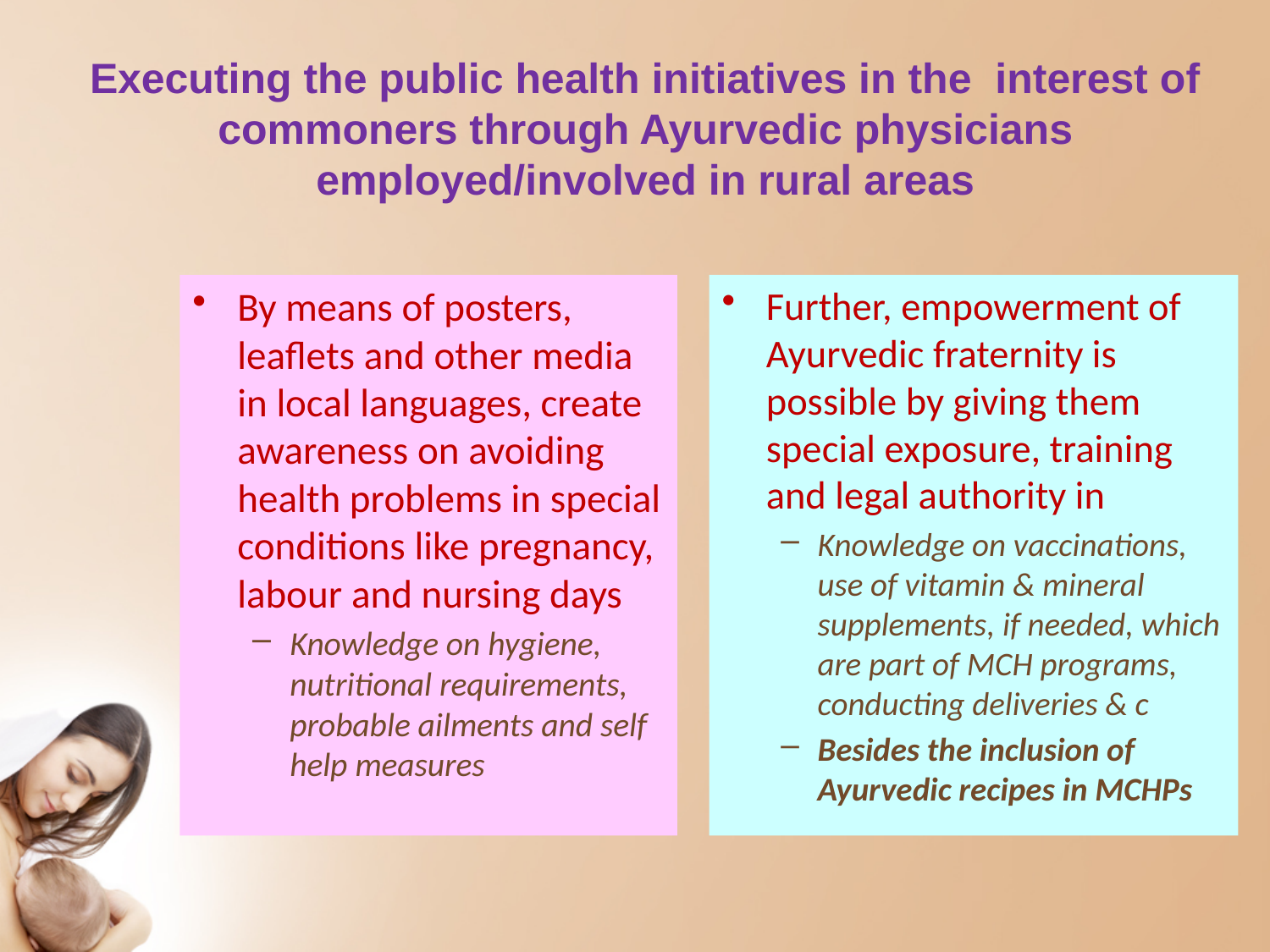

# Executing the public health initiatives in the  interest of commoners through Ayurvedic physicians employed/involved in rural areas
By means of posters,  leaflets and other media in local languages, create awareness on avoiding health problems in special conditions like pregnancy, labour and nursing days
Knowledge on hygiene, nutritional requirements, probable ailments and self help measures
Further, empowerment of Ayurvedic fraternity is possible by giving them special exposure, training and legal authority in
Knowledge on vaccinations, use of vitamin & mineral supplements, if needed, which are part of MCH programs, conducting deliveries & c
Besides the inclusion of Ayurvedic recipes in MCHPs